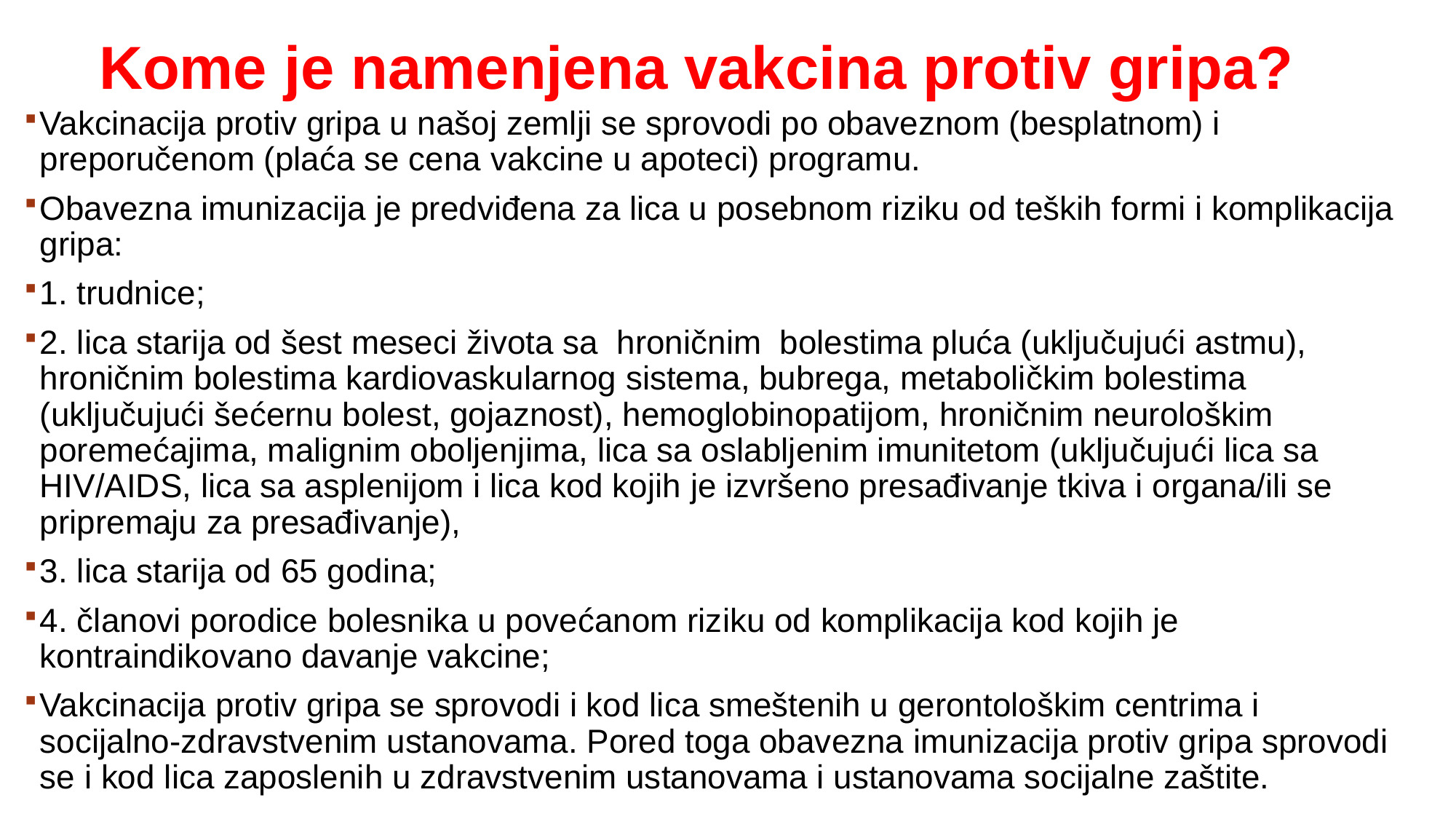

Kome je namenjena vakcina protiv gripa?

Vakcinacija protiv gripa u našoj zemlji se sprovodi po obaveznom (besplatnom) i preporučenom (plaća se cena vakcine u apoteci) programu.
Obavezna imunizacija je predviđena za lica u posebnom riziku od teških formi i komplikacija gripa:
1. trudnice;
2. lica starija od šest meseci života sa  hroničnim  bolestima pluća (uključujući astmu), hroničnim bolestima kardiovaskularnog sistema, bubrega, metaboličkim bolestima (uključujući šećernu bolest, gojaznost), hemoglobinopatijom, hroničnim neurološkim poremećajima, malignim oboljenjima, lica sa oslabljenim imunitetom (uključujući lica sa HIV/AIDS, lica sa asplenijom i lica kod kojih je izvršeno presađivanje tkiva i organa/ili se pripremaju za presađivanje),
3. lica starija od 65 godina;
4. članovi porodice bolesnika u povećanom riziku od komplikacija kod kojih je kontraindikovano davanje vakcine;
Vakcinacija protiv gripa se sprovodi i kod lica smeštenih u gerontološkim centrima i  socijalno-zdravstvenim ustanovama. Pored toga obavezna imunizacija protiv gripa sprovodi se i kod lica zaposlenih u zdravstvenim ustanovama i ustanovama socijalne zaštite.